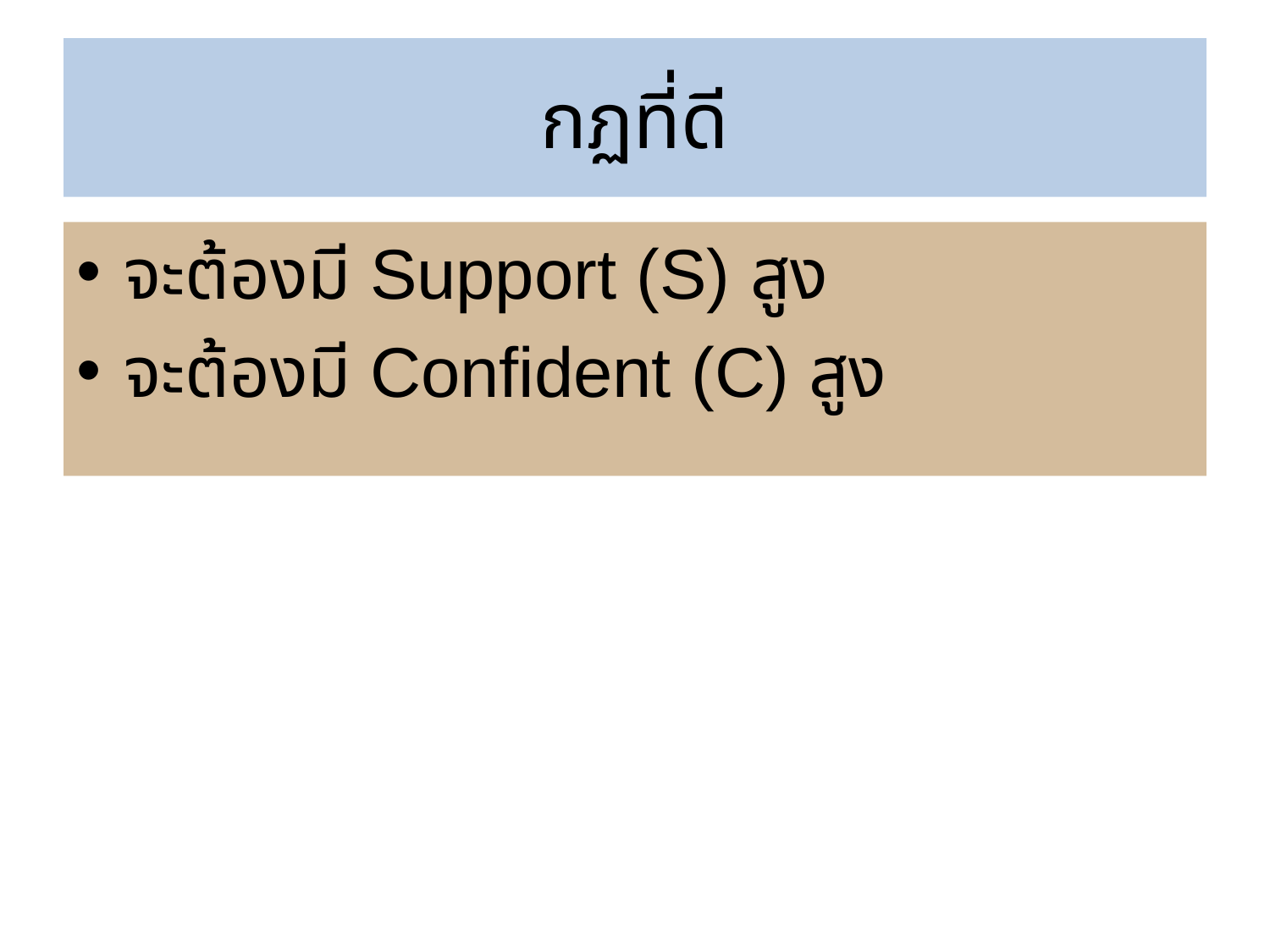

# กฏที่ดี
จะต้องมี Support (S) สูง
จะต้องมี Confident (C) สูง